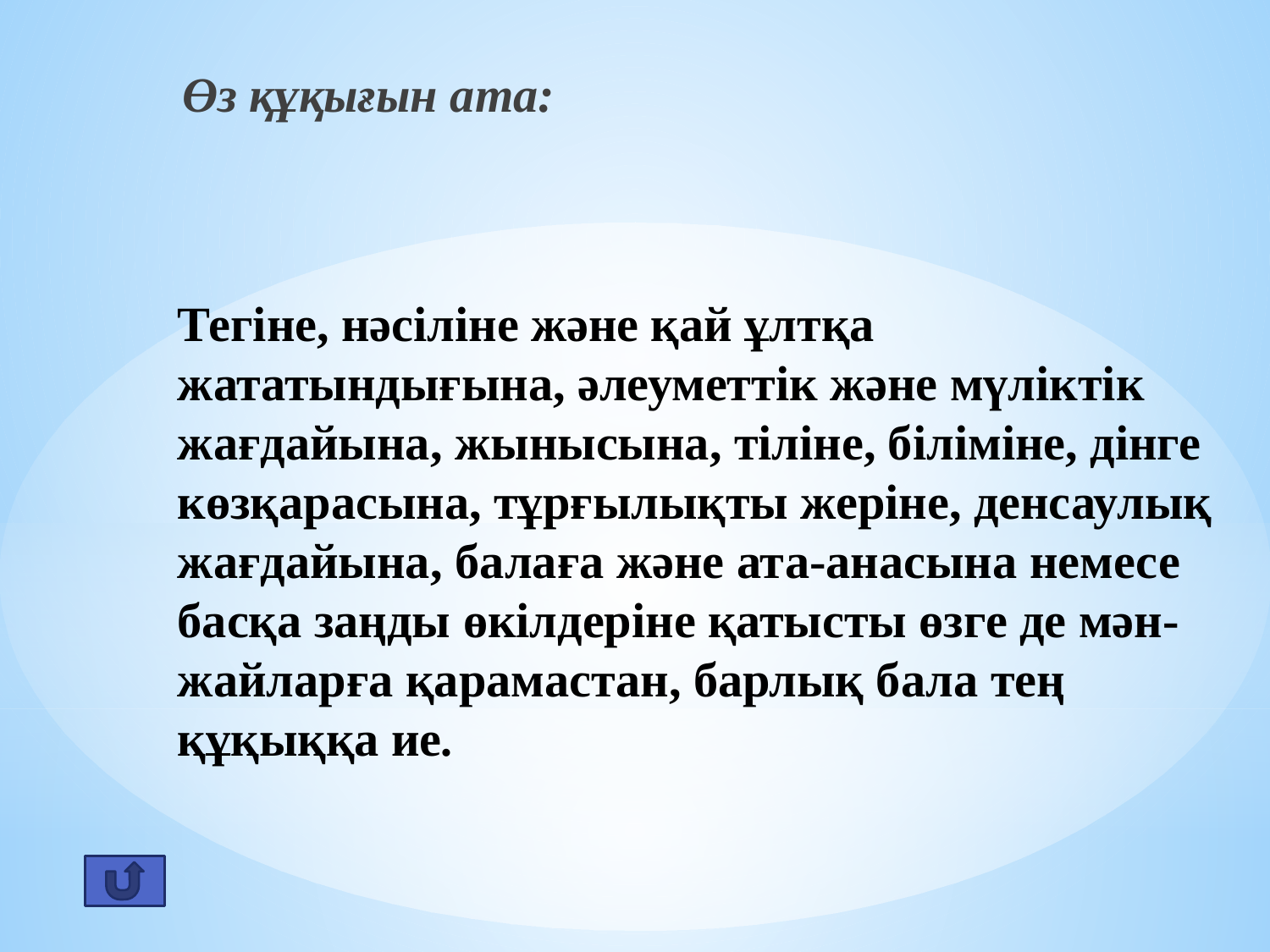

Өз құқығын ата:

# Тегiне, нәсiлiне және қай ұлтқа жататындығына, әлеуметтiк және мүлiктiк жағдайына, жынысына, тiліне, бiлiмiне, дiнге көзқарасына, тұрғылықты жерiне, денсаулық жағдайына, балаға және ата-анасына немесе басқа заңды өкілдерiне қатысты өзге де мән-жайларға қарамастан, барлық бала тең құқыққа ие.